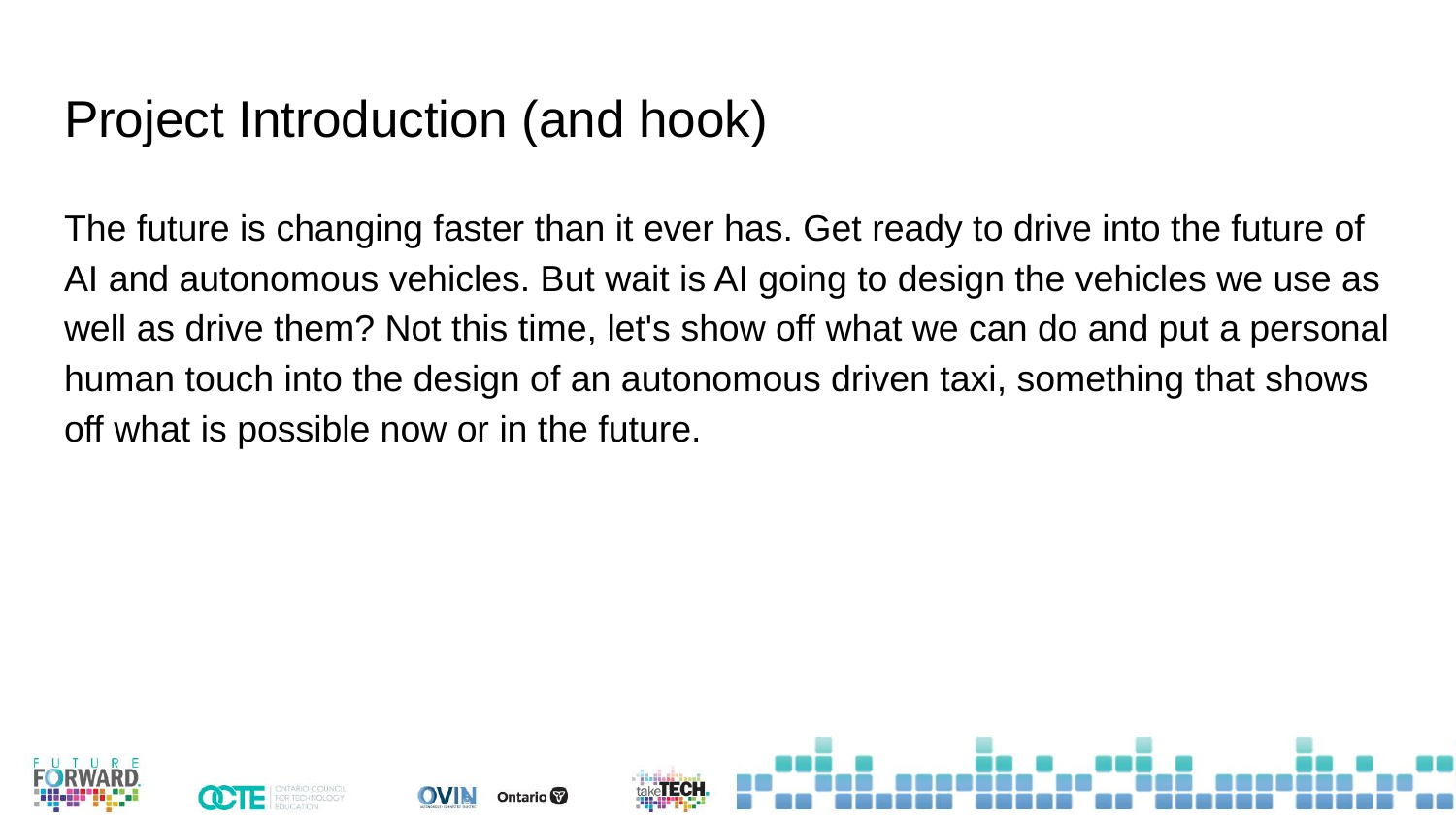

# Project Introduction (and hook)
The future is changing faster than it ever has. Get ready to drive into the future of AI and autonomous vehicles. But wait is AI going to design the vehicles we use as well as drive them? Not this time, let's show off what we can do and put a personal human touch into the design of an autonomous driven taxi, something that shows off what is possible now or in the future.